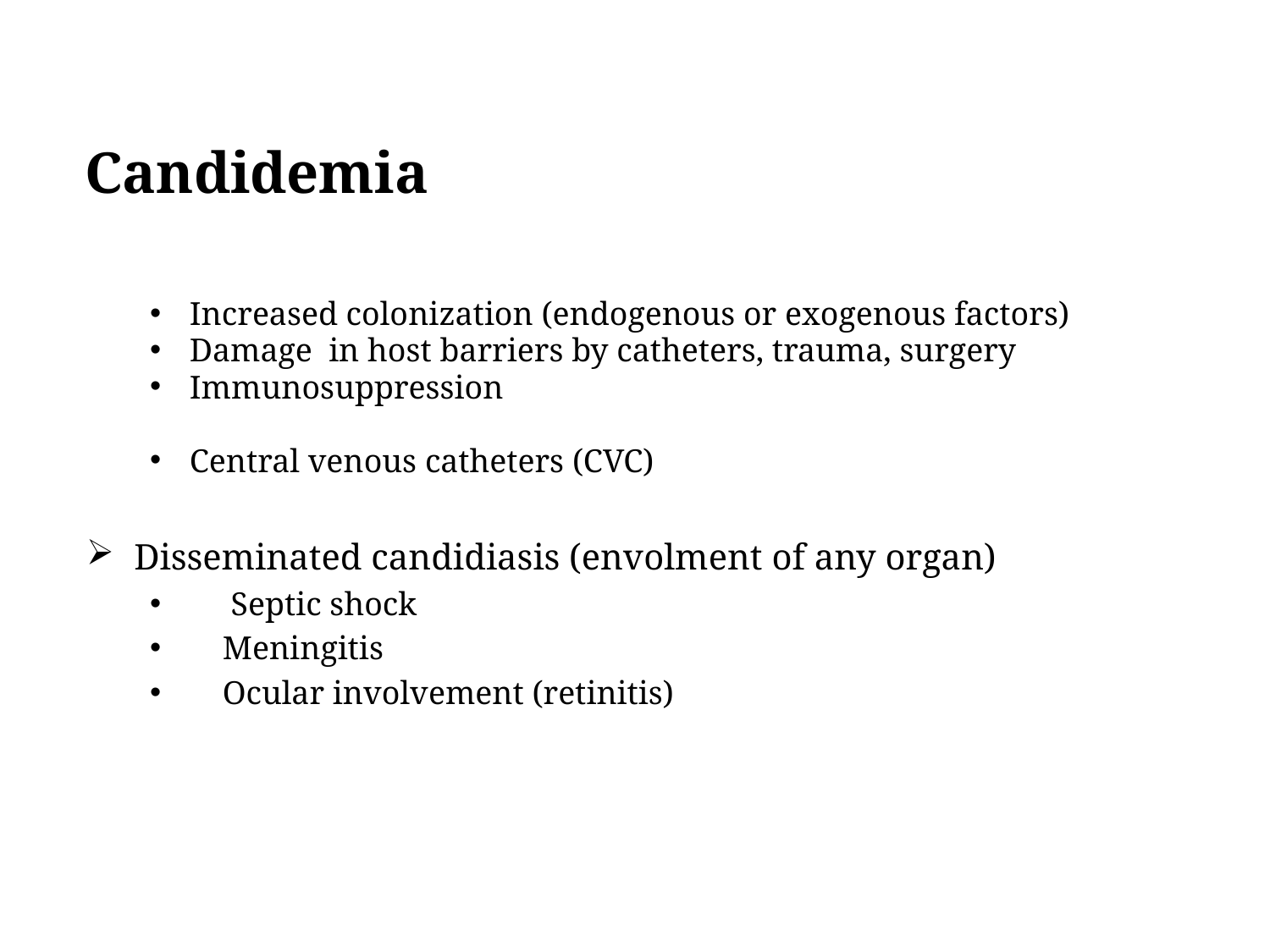

Candidemia

Increased colonization (endogenous or exogenous factors)
Damage  in host barriers by catheters, trauma, surgery
Immunosuppression

Central venous catheters (CVC)

Disseminated candidiasis (envolment of any organ)
     Septic shock
    Meningitis
    Ocular involvement (retinitis)